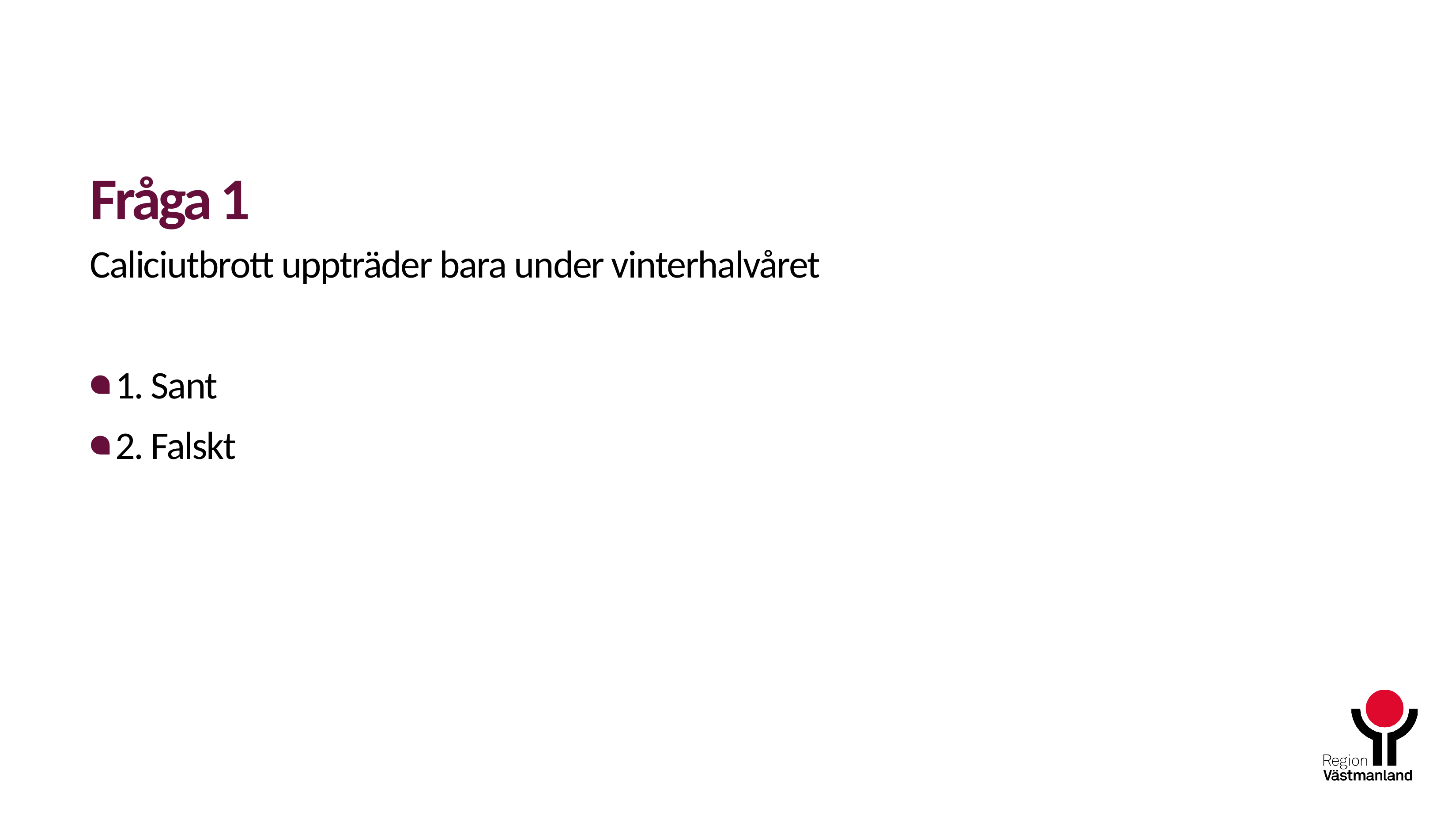

# Fråga 1
Caliciutbrott uppträder bara under vinterhalvåret

1. Sant
2. Falskt